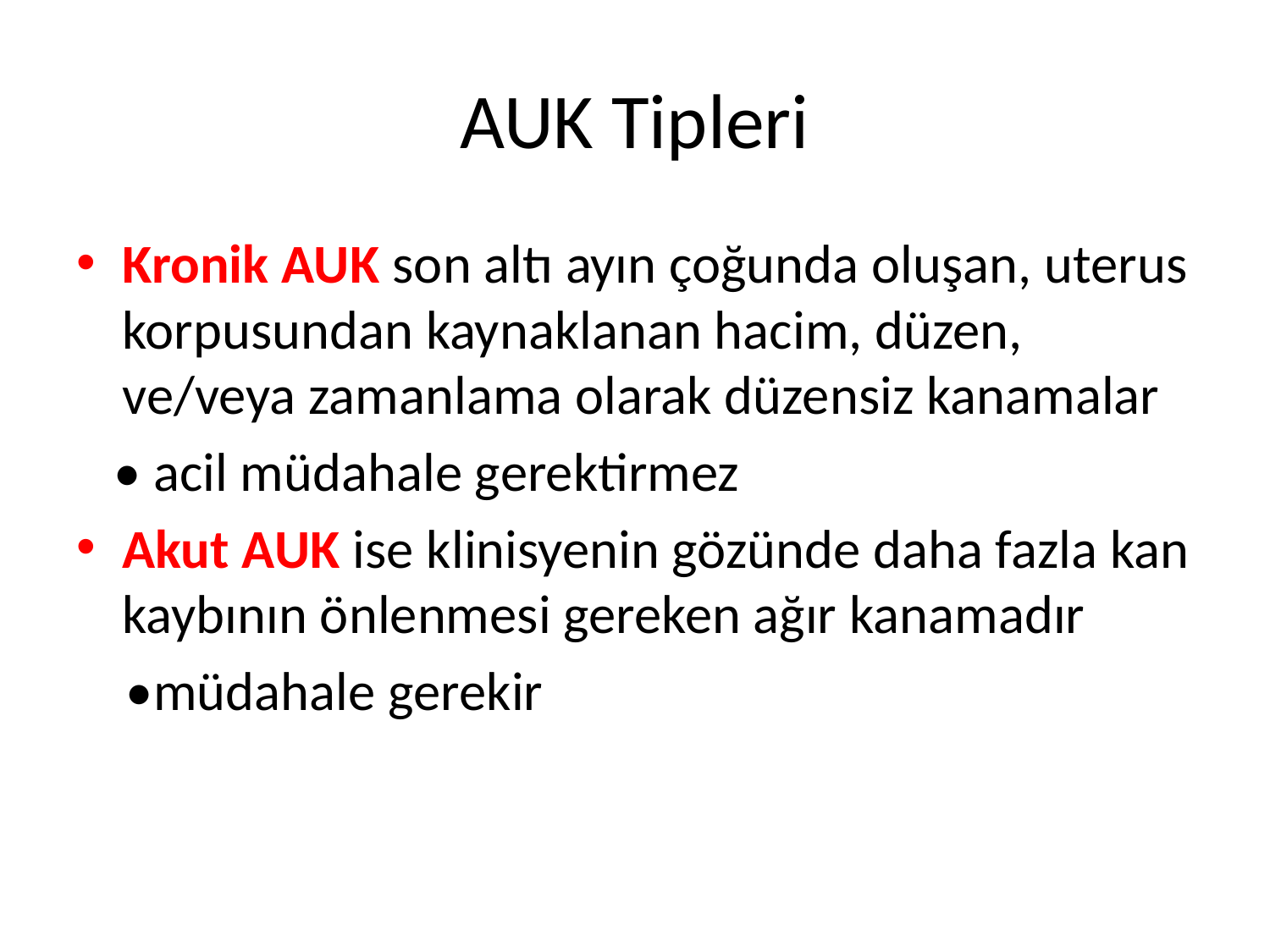

# AUK Tipleri
Kronik AUK son altı ayın çoğunda oluşan, uterus korpusundan kaynaklanan hacim, düzen, ve/veya zamanlama olarak düzensiz kanamalar
   • acil müdahale gerektirmez
Akut AUK ise klinisyenin gözünde daha fazla kan kaybının önlenmesi gereken ağır kanamadır
    •müdahale gerekir